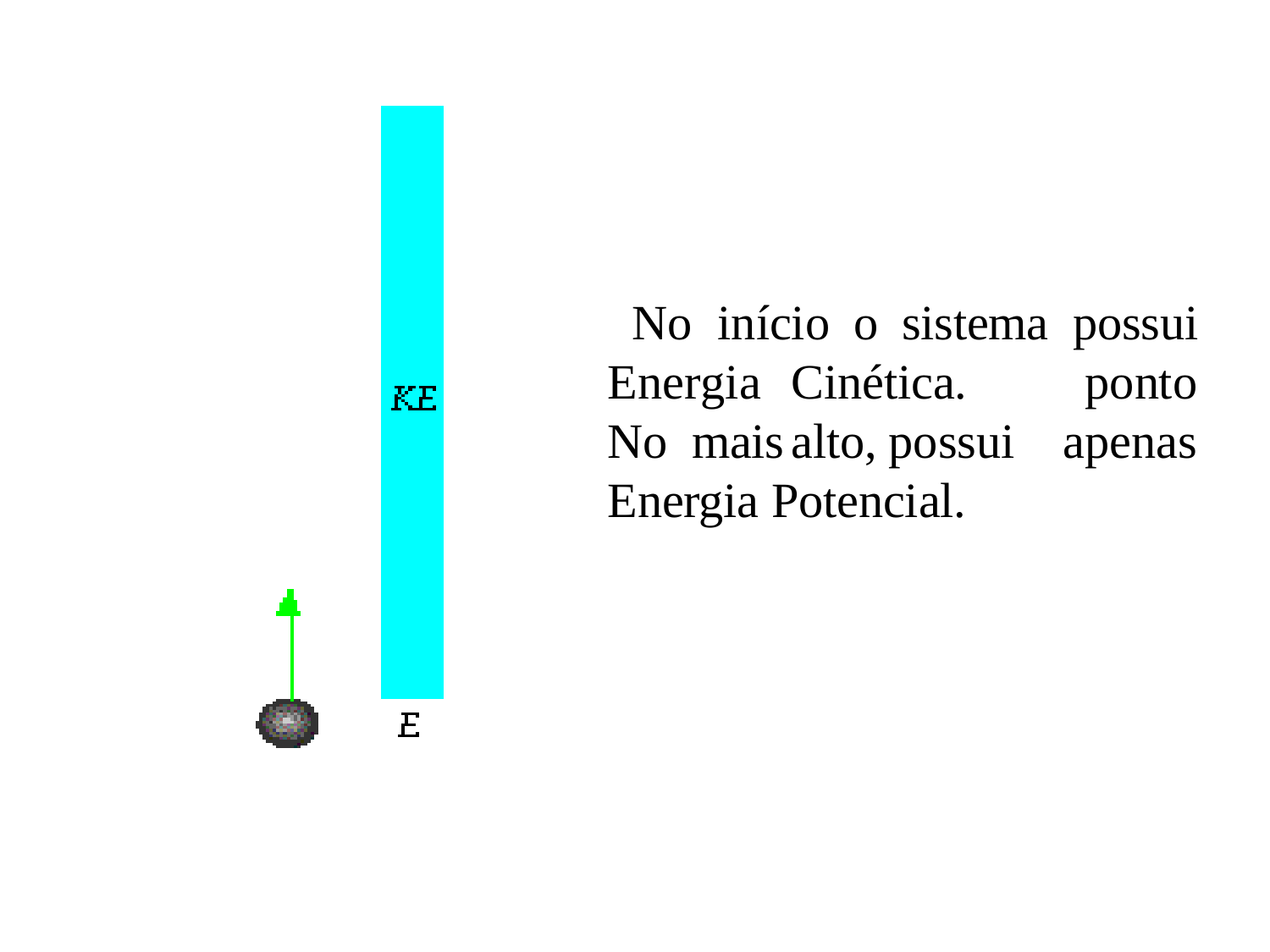

No	início	o	sistema	possui
Energia	Cinética.	No  mais	alto,	possui  Energia Potencial.
ponto
apenas